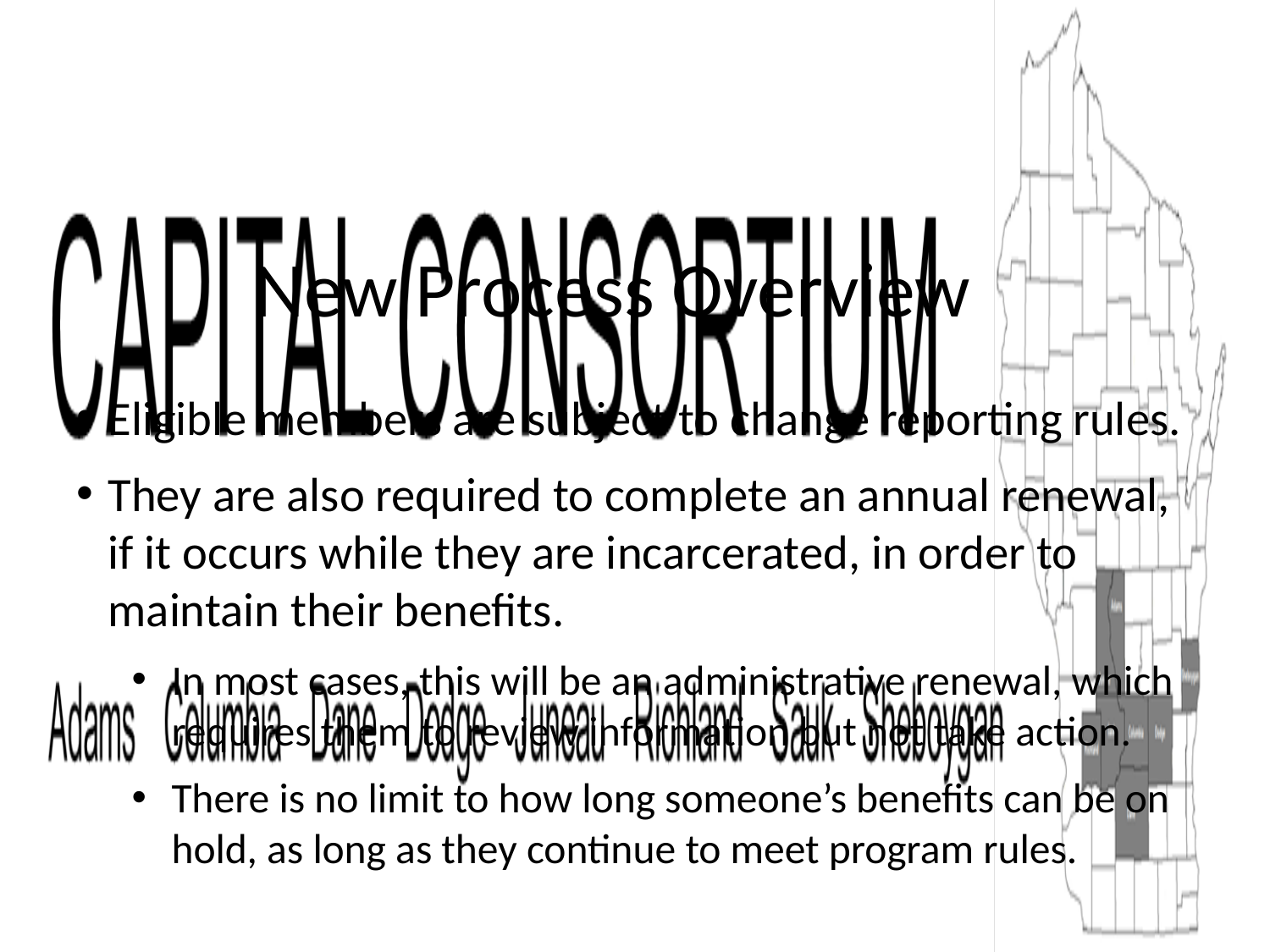

# New Process Overview
Eligible members are subject to change reporting rules.
They are also required to complete an annual renewal, if it occurs while they are incarcerated, in order to maintain their benefits.
In most cases, this will be an administrative renewal, which requires them to review information but not take action.
There is no limit to how long someone’s benefits can be on hold, as long as they continue to meet program rules.